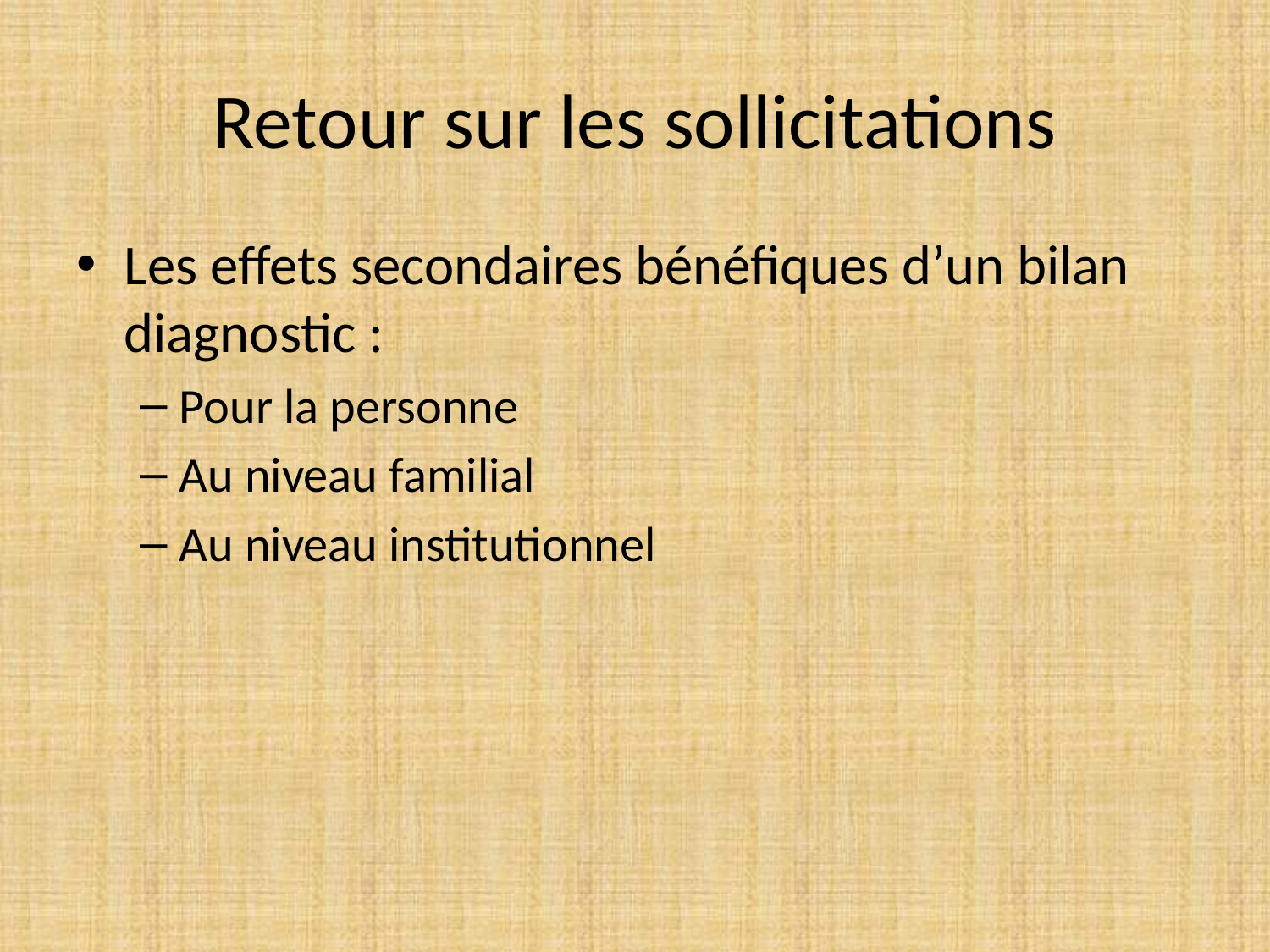

# Retour sur les sollicitations
Les effets secondaires bénéfiques d’un bilan diagnostic :
Pour la personne
Au niveau familial
Au niveau institutionnel